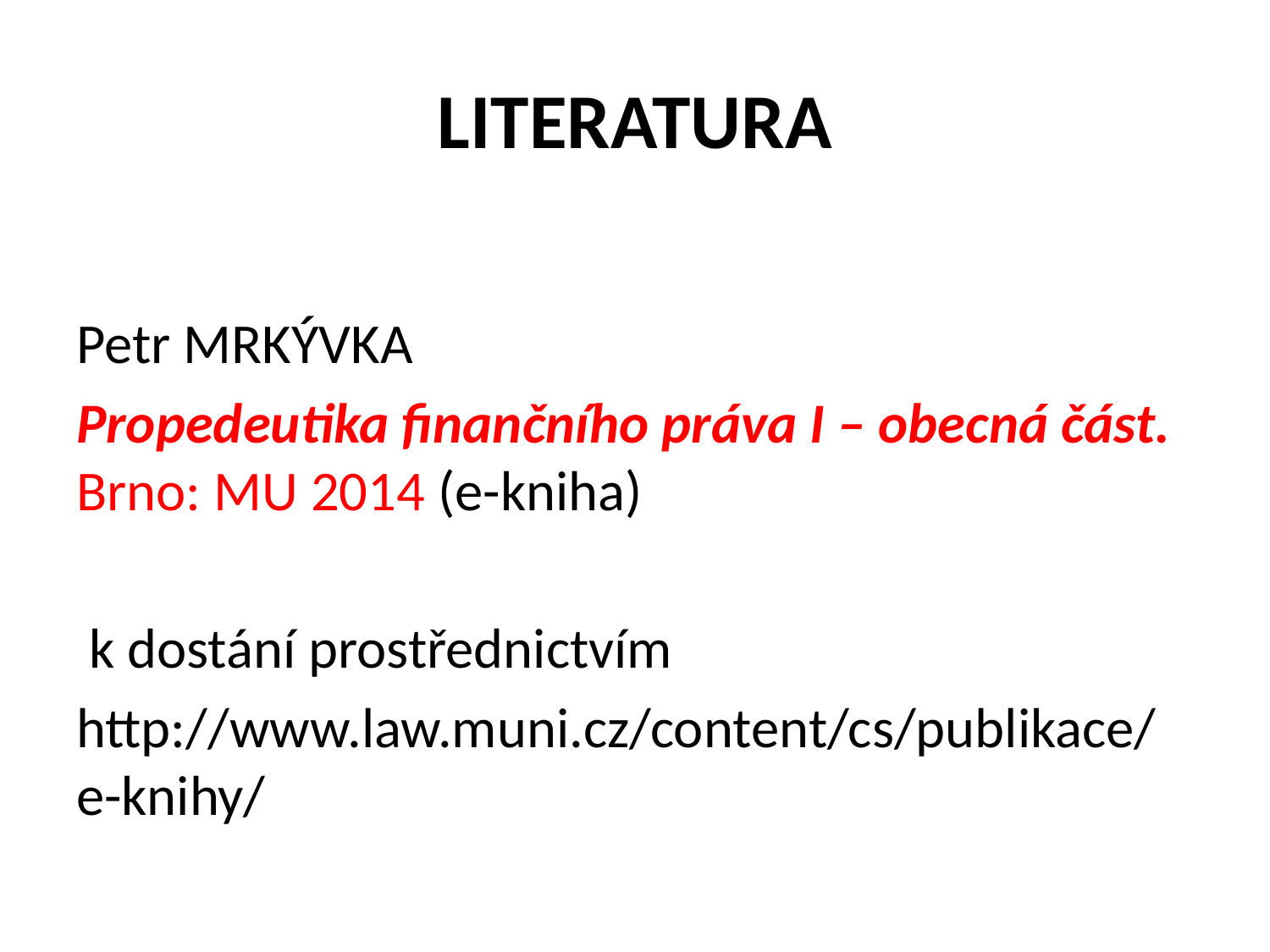

# LITERATURA

Petr MRKÝVKA
Propedeutika finančního práva I – obecná část. Brno: MU 2014 (e-kniha)

 k dostání prostřednictvím
http://www.law.muni.cz/content/cs/publikace/e-knihy/